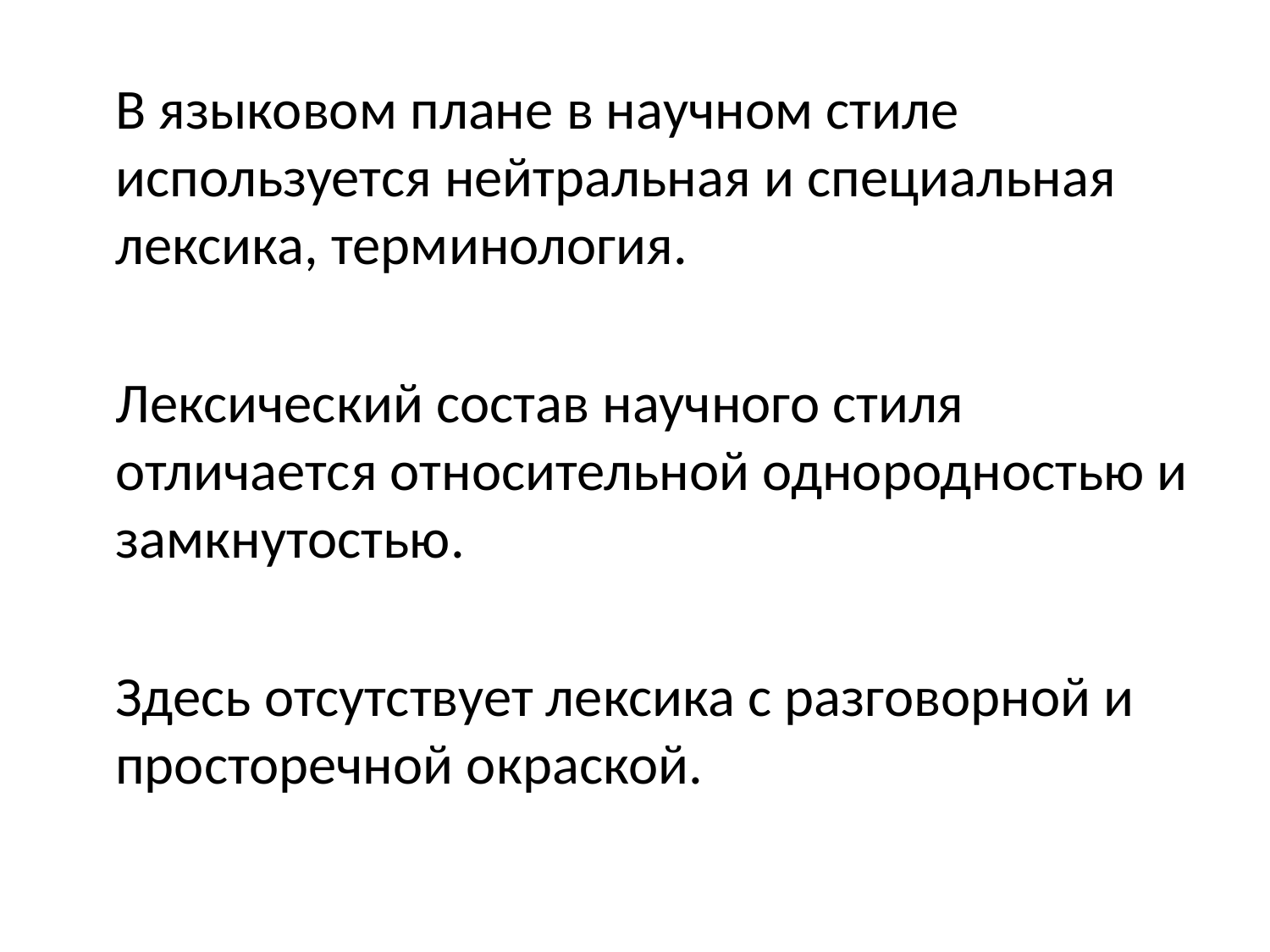

В языковом плане в научном стиле используется нейтральная и специальная лексика, терминология.

	Лексический состав научного стиля отличается относительной однородностью и замкнутостью.

	Здесь отсутствует лексика с разговорной и просторечной окраской.